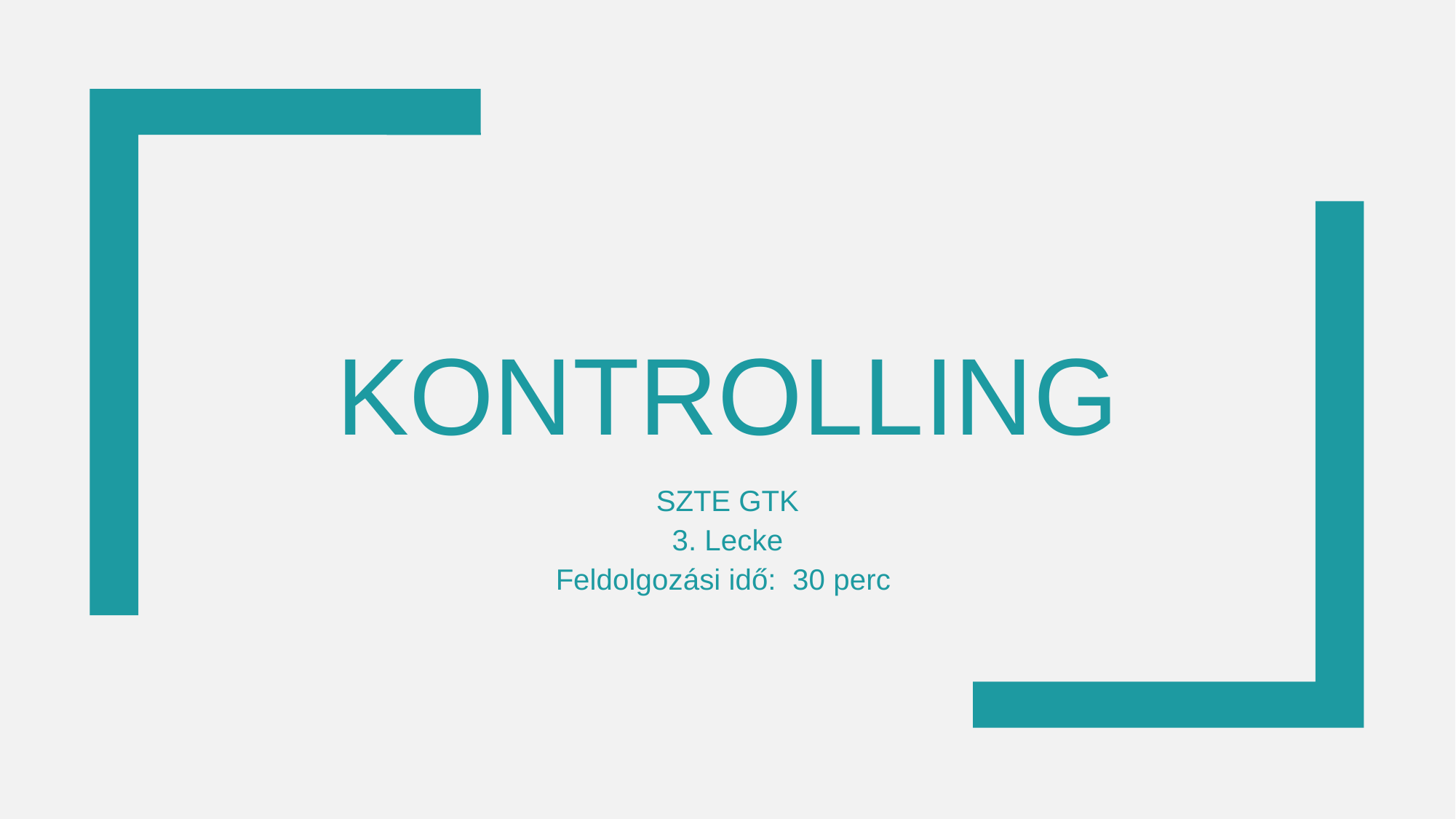

# Kontrolling
SZTE GTK
3. Lecke
Feldolgozási idő:  30 perc